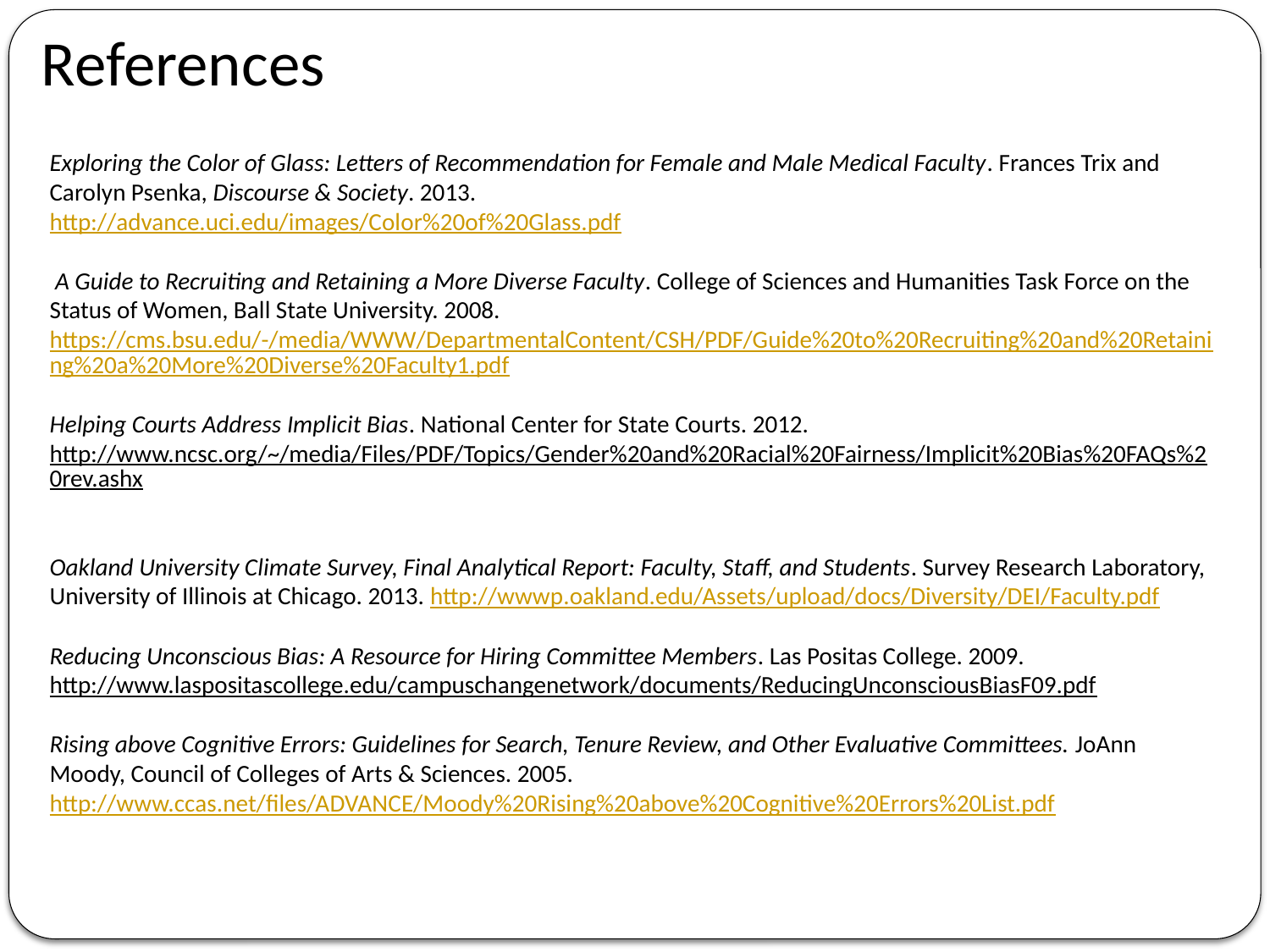

References
Exploring the Color of Glass: Letters of Recommendation for Female and Male Medical Faculty. Frances Trix and Carolyn Psenka, Discourse & Society. 2013.
http://advance.uci.edu/images/Color%20of%20Glass.pdf

 A Guide to Recruiting and Retaining a More Diverse Faculty. College of Sciences and Humanities Task Force on the Status of Women, Ball State University. 2008.
https://cms.bsu.edu/-/media/WWW/DepartmentalContent/CSH/PDF/Guide%20to%20Recruiting%20and%20Retaining%20a%20More%20Diverse%20Faculty1.pdf

Helping Courts Address Implicit Bias. National Center for State Courts. 2012.
http://www.ncsc.org/~/media/Files/PDF/Topics/Gender%20and%20Racial%20Fairness/Implicit%20Bias%20FAQs%20rev.ashx

Oakland University Climate Survey, Final Analytical Report: Faculty, Staff, and Students. Survey Research Laboratory, University of Illinois at Chicago. 2013. http://wwwp.oakland.edu/Assets/upload/docs/Diversity/DEI/Faculty.pdf

Reducing Unconscious Bias: A Resource for Hiring Committee Members. Las Positas College. 2009.
http://www.laspositascollege.edu/campuschangenetwork/documents/ReducingUnconsciousBiasF09.pdf
Rising above Cognitive Errors: Guidelines for Search, Tenure Review, and Other Evaluative Committees. JoAnn Moody, Council of Colleges of Arts & Sciences. 2005.
http://www.ccas.net/files/ADVANCE/Moody%20Rising%20above%20Cognitive%20Errors%20List.pdf